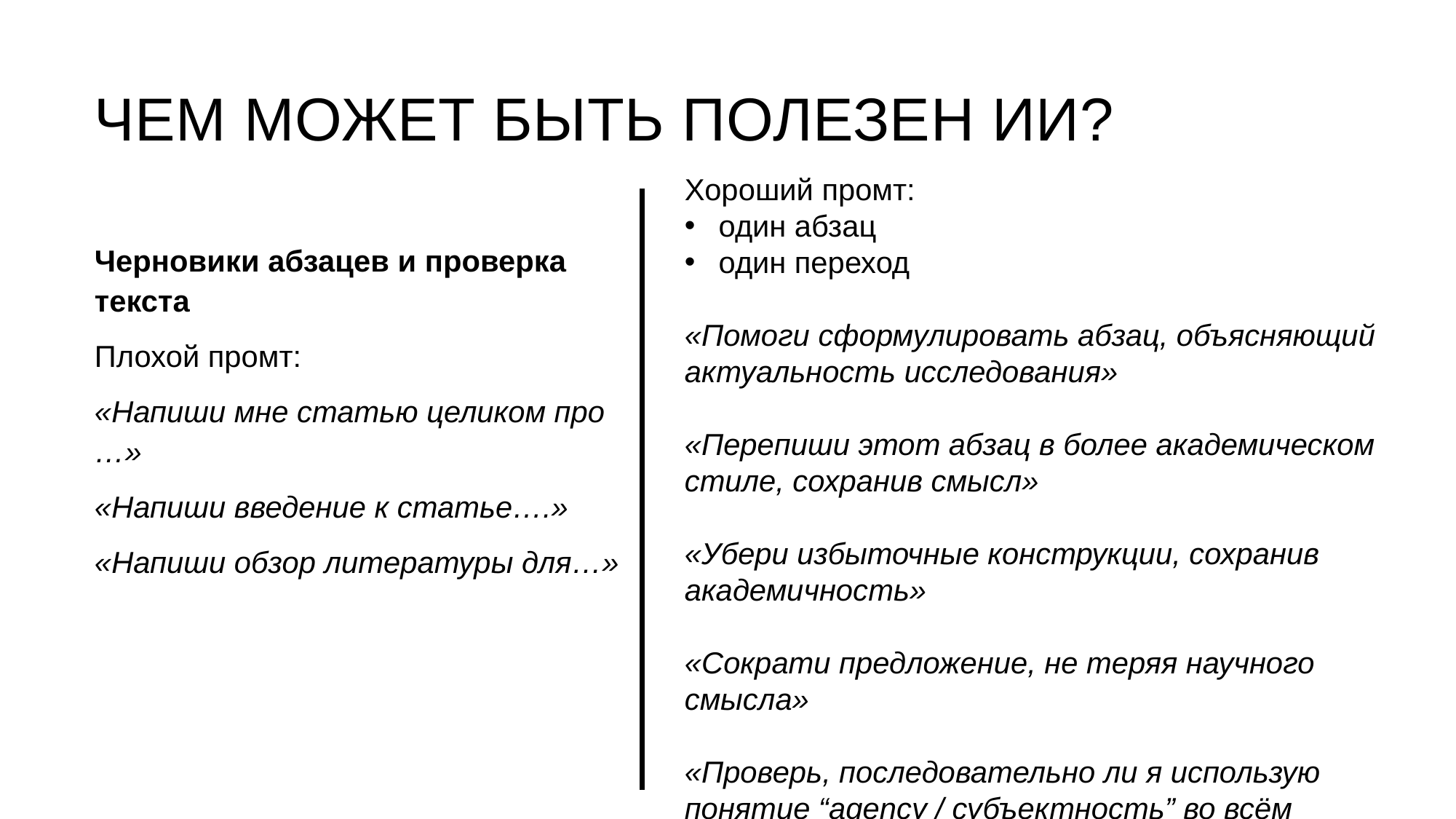

Чем может быть полезен ИИ?
Хороший промт:
один абзац
один переход

«Помоги сформулировать абзац, объясняющий актуальность исследования»

«Перепиши этот абзац в более академическом стиле, сохранив смысл»

«Убери избыточные конструкции, сохранив академичность»

«Сократи предложение, не теряя научного смысла»

«Проверь, последовательно ли я использую понятие “agency / субъектность” во всём тексте»

Черновики абзацев и проверка текста
Плохой промт:
«Напиши мне статью целиком про …»
«Напиши введение к статье….»
«Напиши обзор литературы для…»